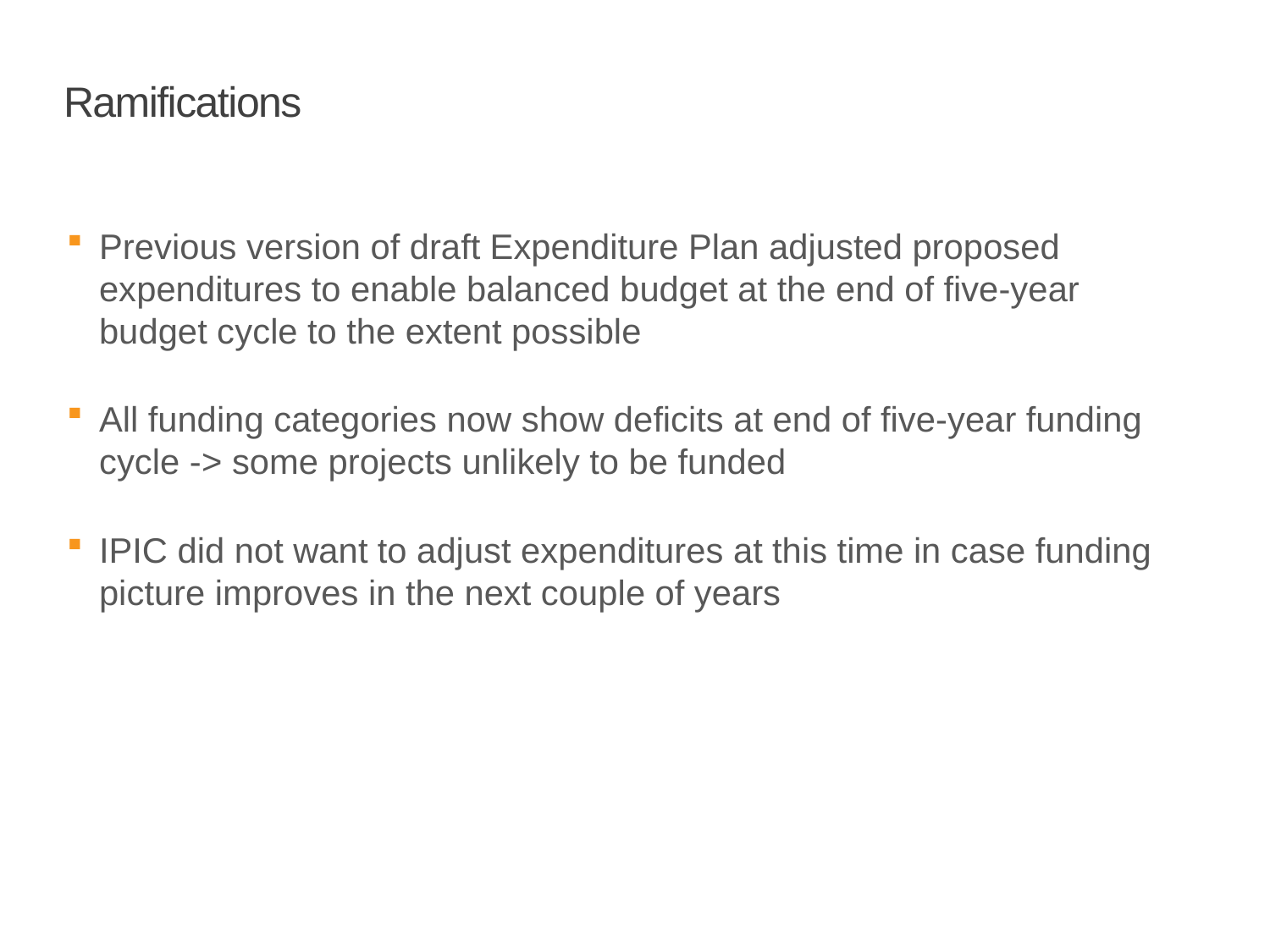

# Ramifications
Previous version of draft Expenditure Plan adjusted proposed expenditures to enable balanced budget at the end of five-year budget cycle to the extent possible

All funding categories now show deficits at end of five-year funding cycle -> some projects unlikely to be funded

IPIC did not want to adjust expenditures at this time in case funding picture improves in the next couple of years